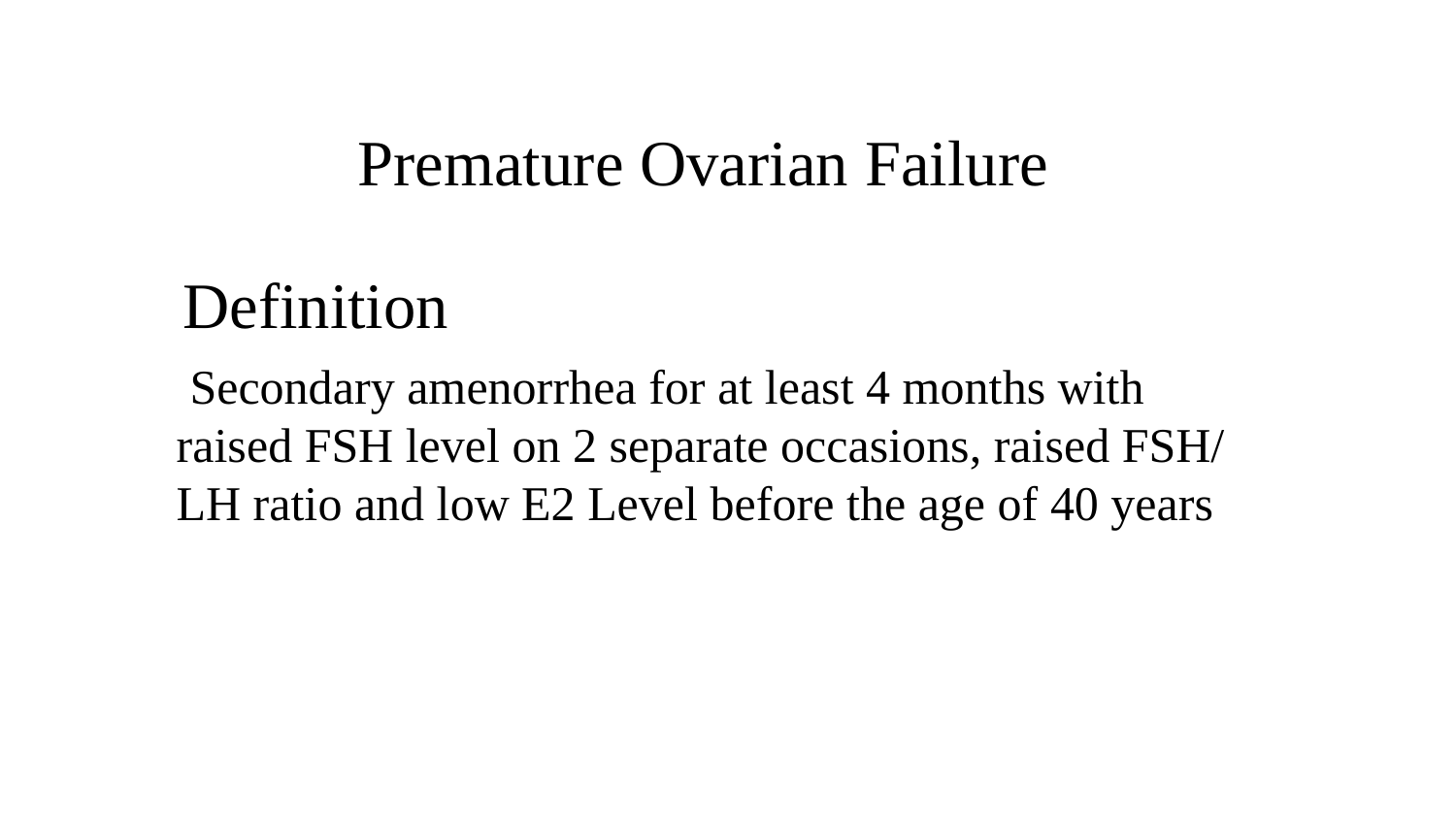

# Premature Ovarian Failure
Definition

 Secondary amenorrhea for at least 4 months with raised FSH level on 2 separate occasions, raised FSH/ LH ratio and low E2 Level before the age of 40 years